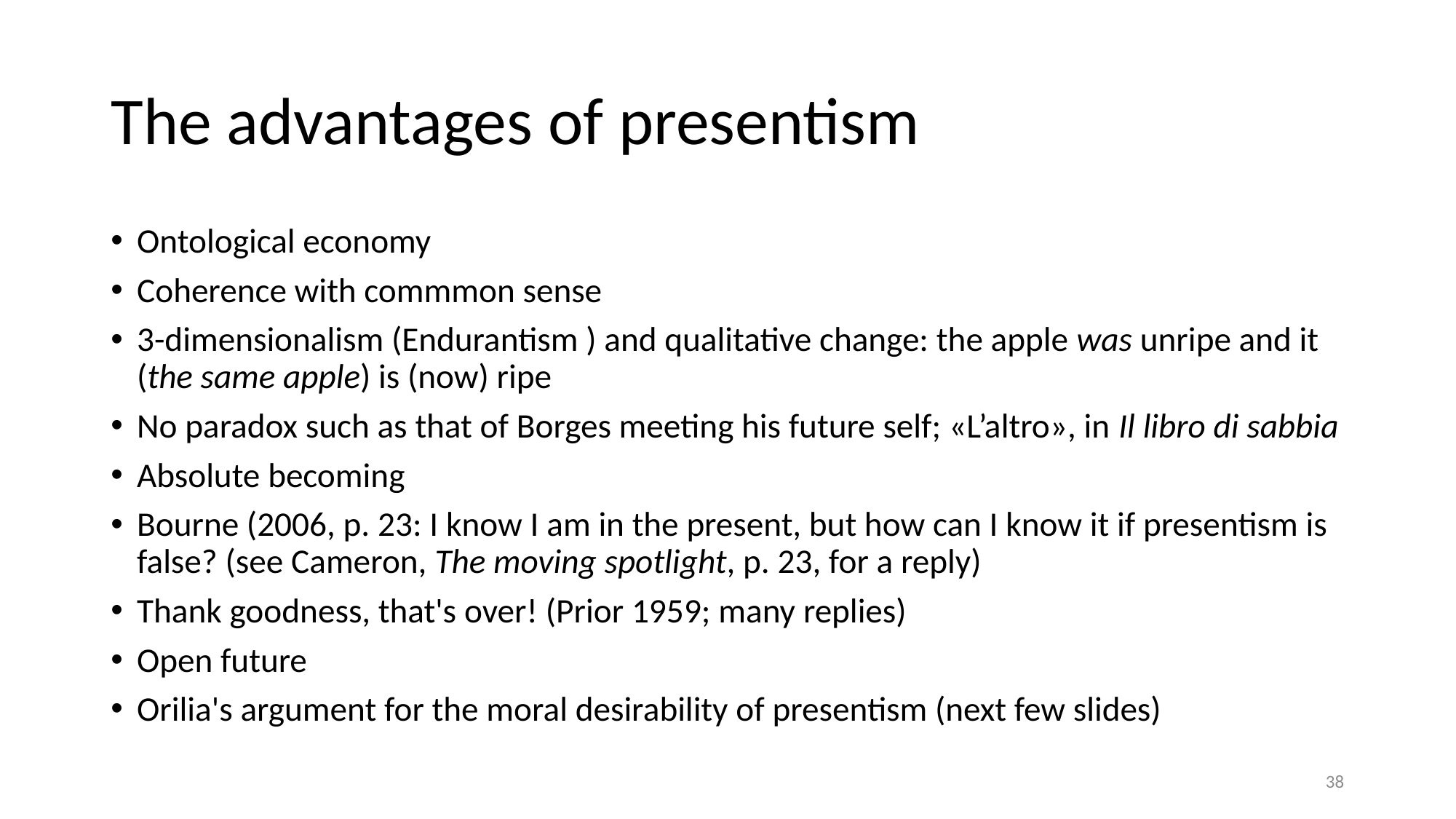

# The advantages of presentism
Ontological economy
Coherence with commmon sense
3-dimensionalism (Endurantism ) and qualitative change: the apple was unripe and it (the same apple) is (now) ripe
No paradox such as that of Borges meeting his future self; «L’altro», in Il libro di sabbia
Absolute becoming
Bourne (2006, p. 23: I know I am in the present, but how can I know it if presentism is false? (see Cameron, The moving spotlight, p. 23, for a reply)
Thank goodness, that's over! (Prior 1959; many replies)
Open future
Orilia's argument for the moral desirability of presentism (next few slides)

38